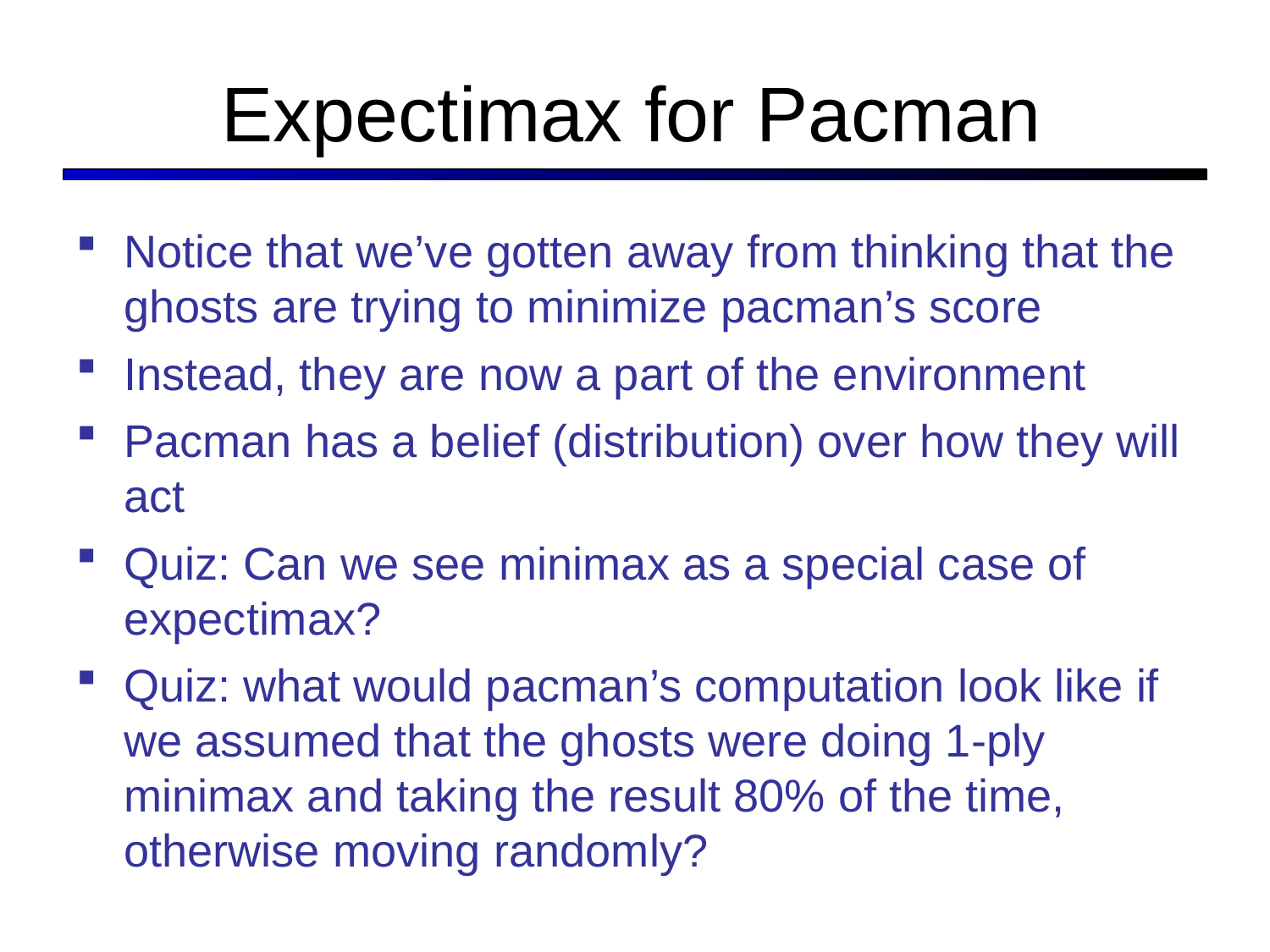

# Expectimax for Pacman

Notice that we’ve gotten away from thinking that the ghosts are trying to minimize pacman’s score
Instead, they are now a part of the environment
Pacman has a belief (distribution) over how they will act
Quiz: Can we see minimax as a special case of expectimax?
Quiz: what would pacman’s computation look like if we assumed that the ghosts were doing 1-ply minimax and taking the result 80% of the time, otherwise moving randomly?